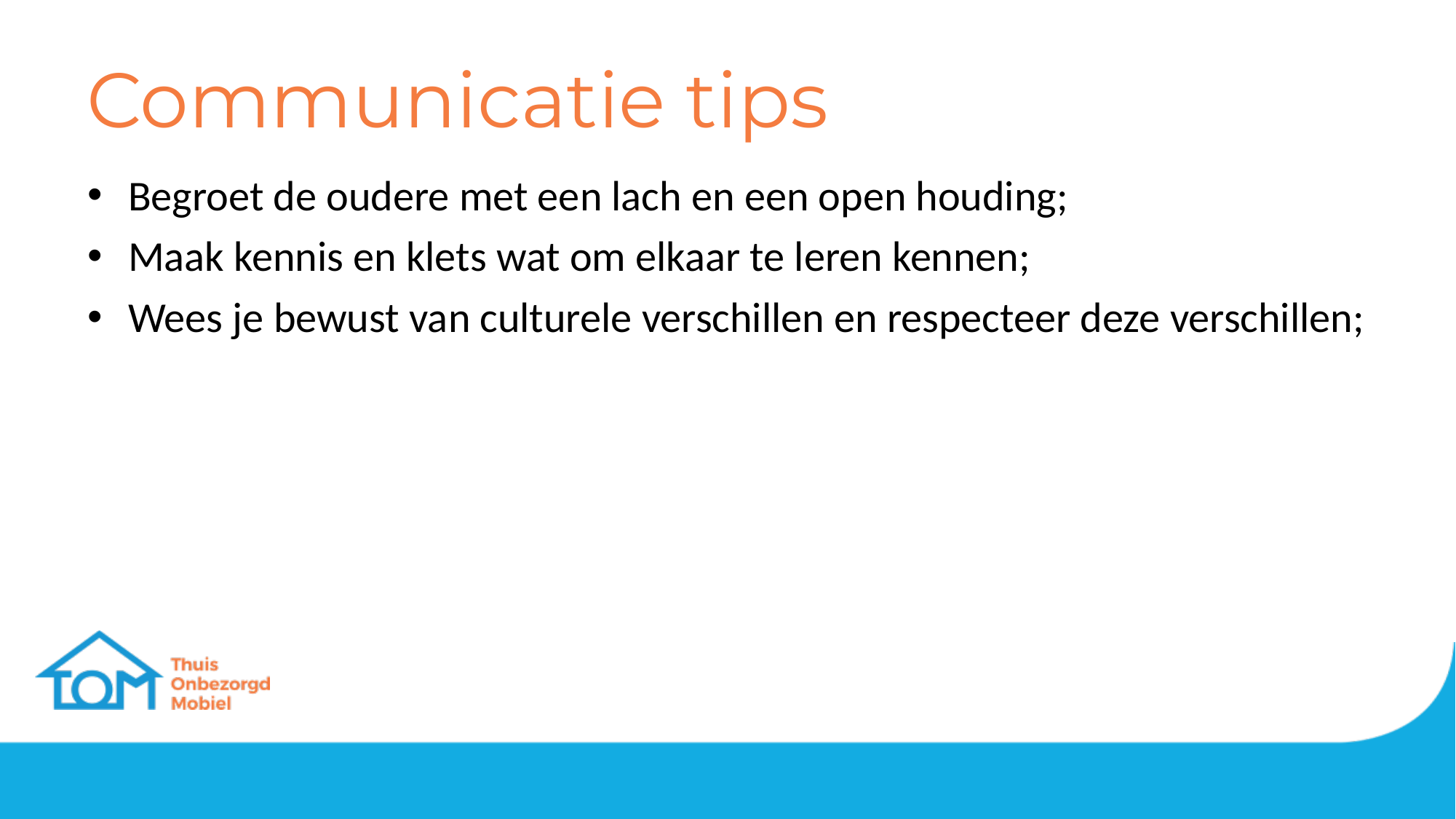

# Communicatie tips
Begroet de oudere met een lach en een open houding;
Maak kennis en klets wat om elkaar te leren kennen;
Wees je bewust van culturele verschillen en respecteer deze verschillen;